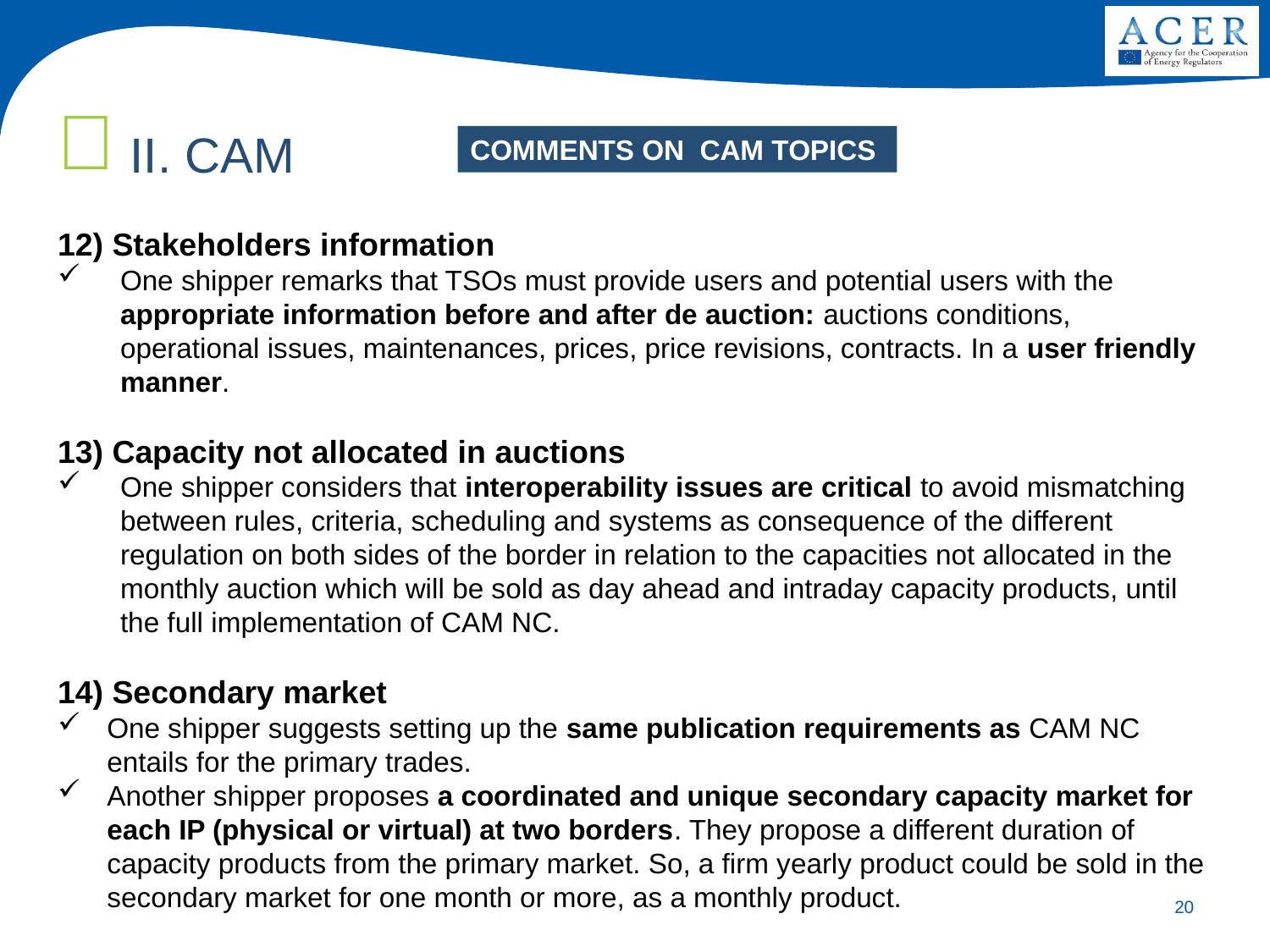

II. CAM
COMMENTS ON  CAM TOPICS
12) Stakeholders information
One shipper remarks that TSOs must provide users and potential users with the appropriate information before and after de auction: auctions conditions, operational issues, maintenances, prices, price revisions, contracts. In a user friendly manner.

13) Capacity not allocated in auctions
One shipper considers that interoperability issues are critical to avoid mismatching between rules, criteria, scheduling and systems as consequence of the different regulation on both sides of the border in relation to the capacities not allocated in the monthly auction which will be sold as day ahead and intraday capacity products, until the full implementation of CAM NC.

14) Secondary market
One shipper suggests setting up the same publication requirements as CAM NC entails for the primary trades.
Another shipper proposes a coordinated and unique secondary capacity market for each IP (physical or virtual) at two borders. They propose a different duration of capacity products from the primary market. So, a firm yearly product could be sold in the secondary market for one month or more, as a monthly product.